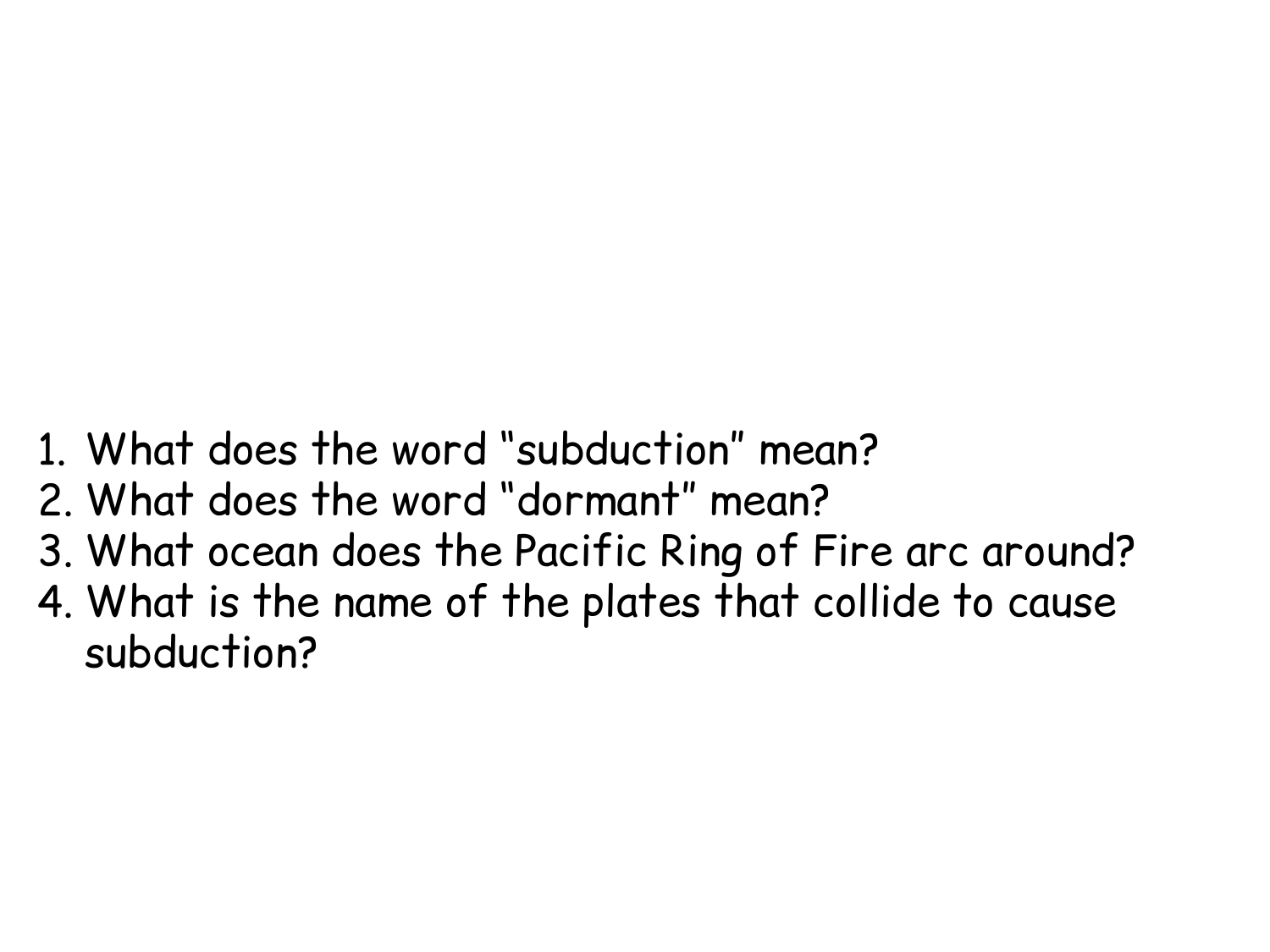

What does the word “subduction” mean?
What does the word “dormant” mean?
What ocean does the Pacific Ring of Fire arc around?
What is the name of the plates that collide to cause subduction?